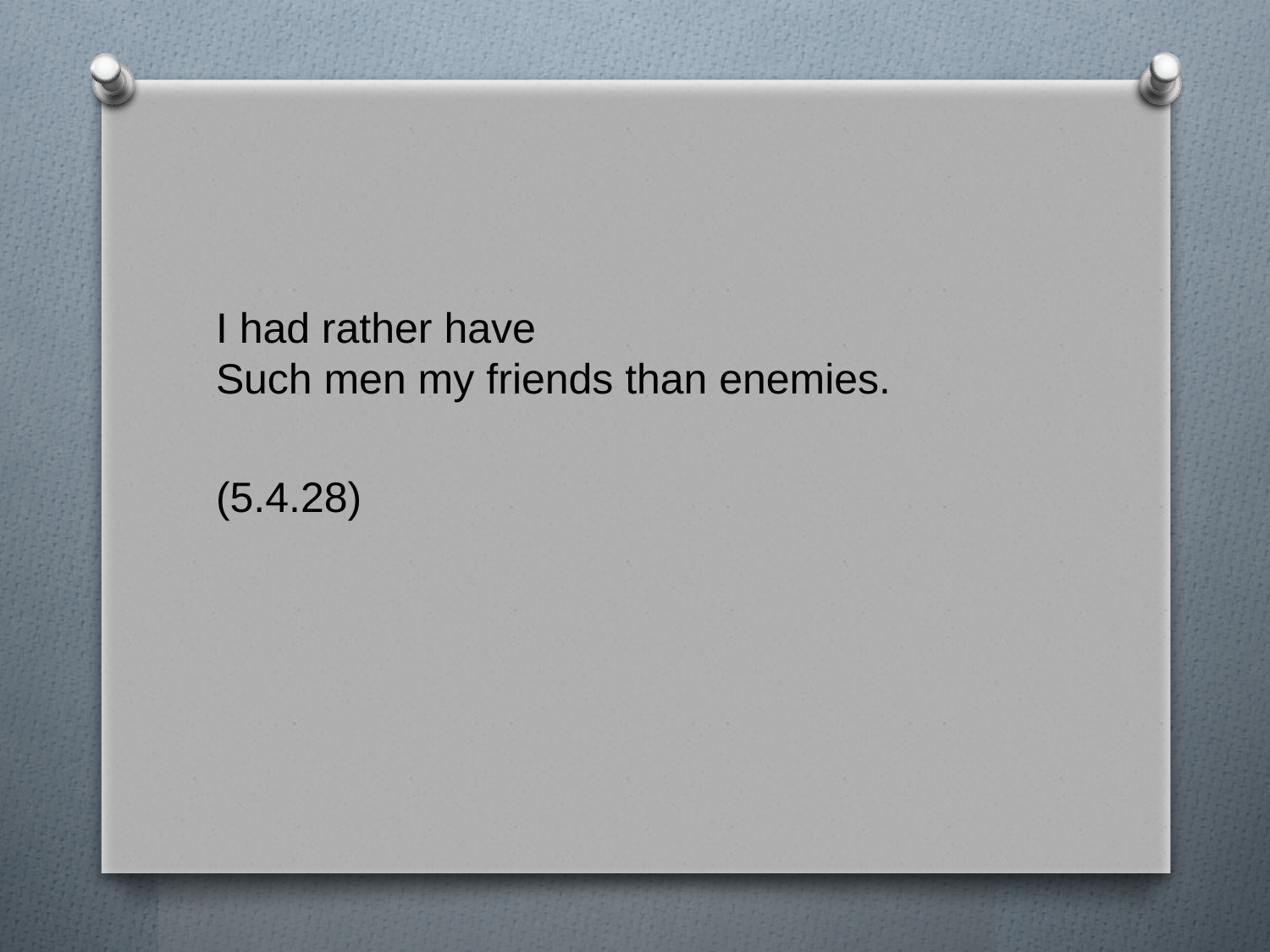

#
I had rather have
Such men my friends than enemies.

(5.4.28)